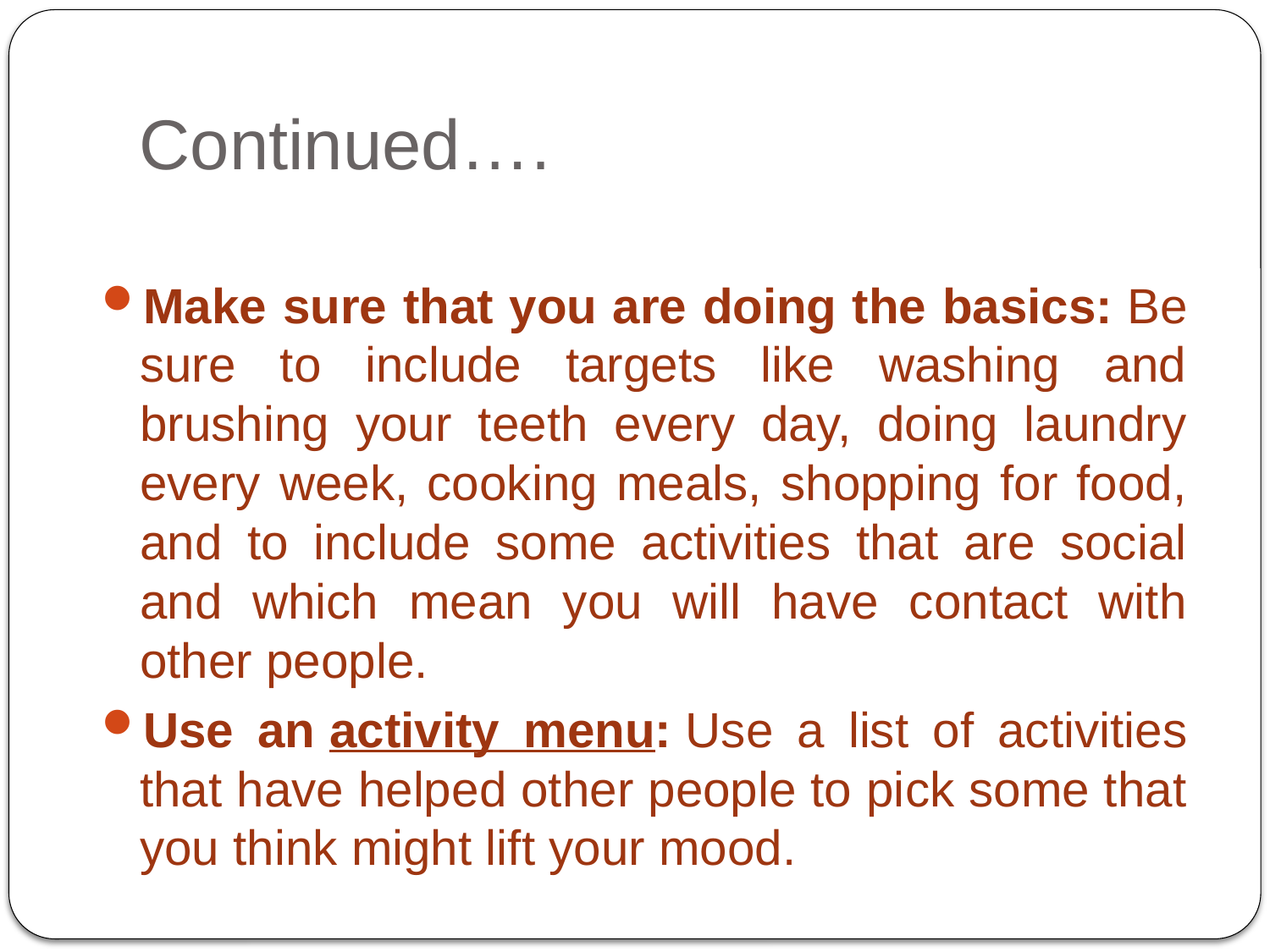

# Continued….
Make sure that you are doing the basics: Be sure to include targets like washing and brushing your teeth every day, doing laundry every week, cooking meals, shopping for food, and to include some activities that are social and which mean you will have contact with other people.
Use an activity menu: Use a list of activities that have helped other people to pick some that you think might lift your mood.